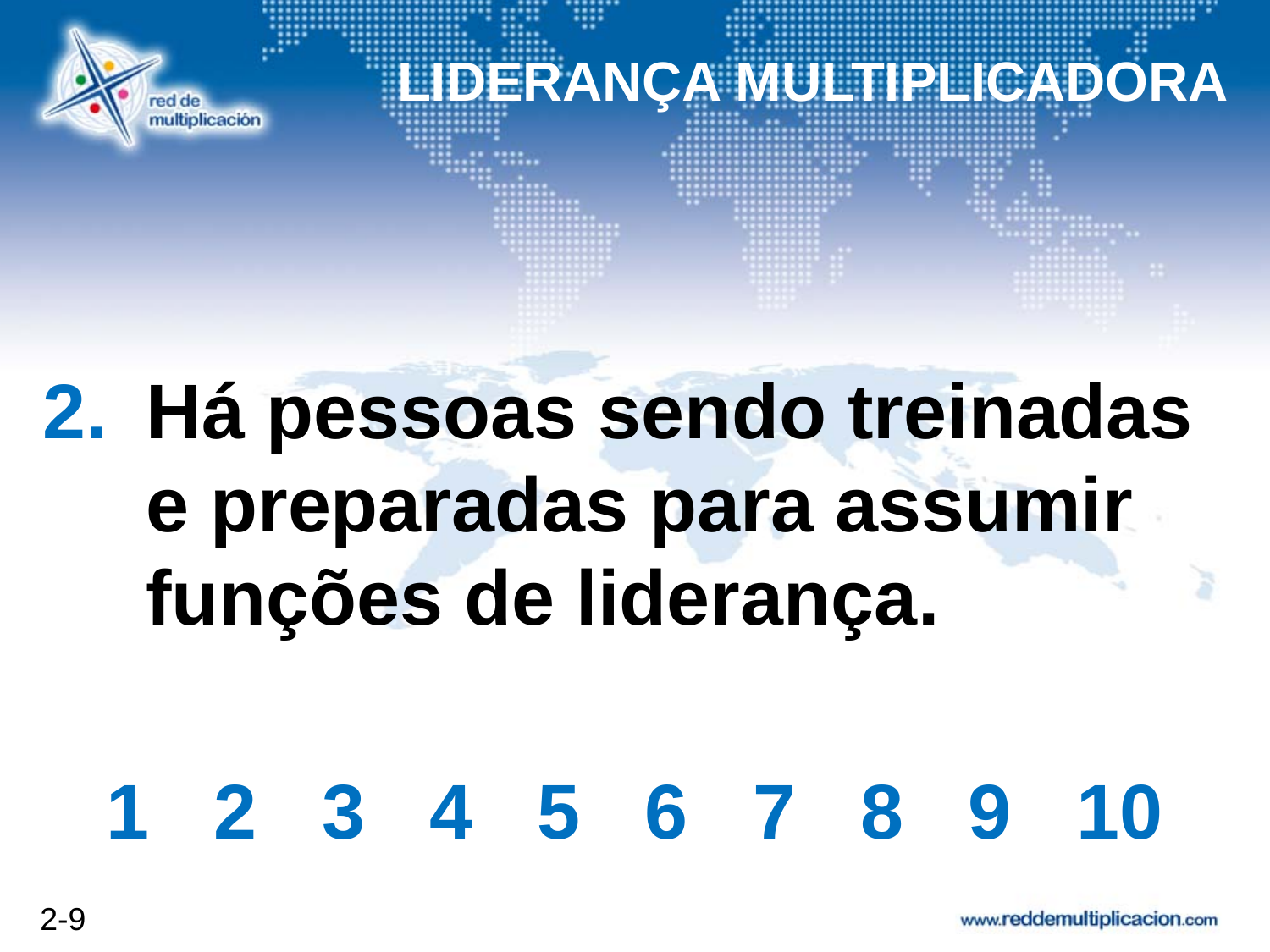

LIDERANÇA MULTIPLICADORA
# Há pessoas sendo treinadas e preparadas para assumir funções de liderança.
1   2   3   4   5   6   7   8   9   10
2-9